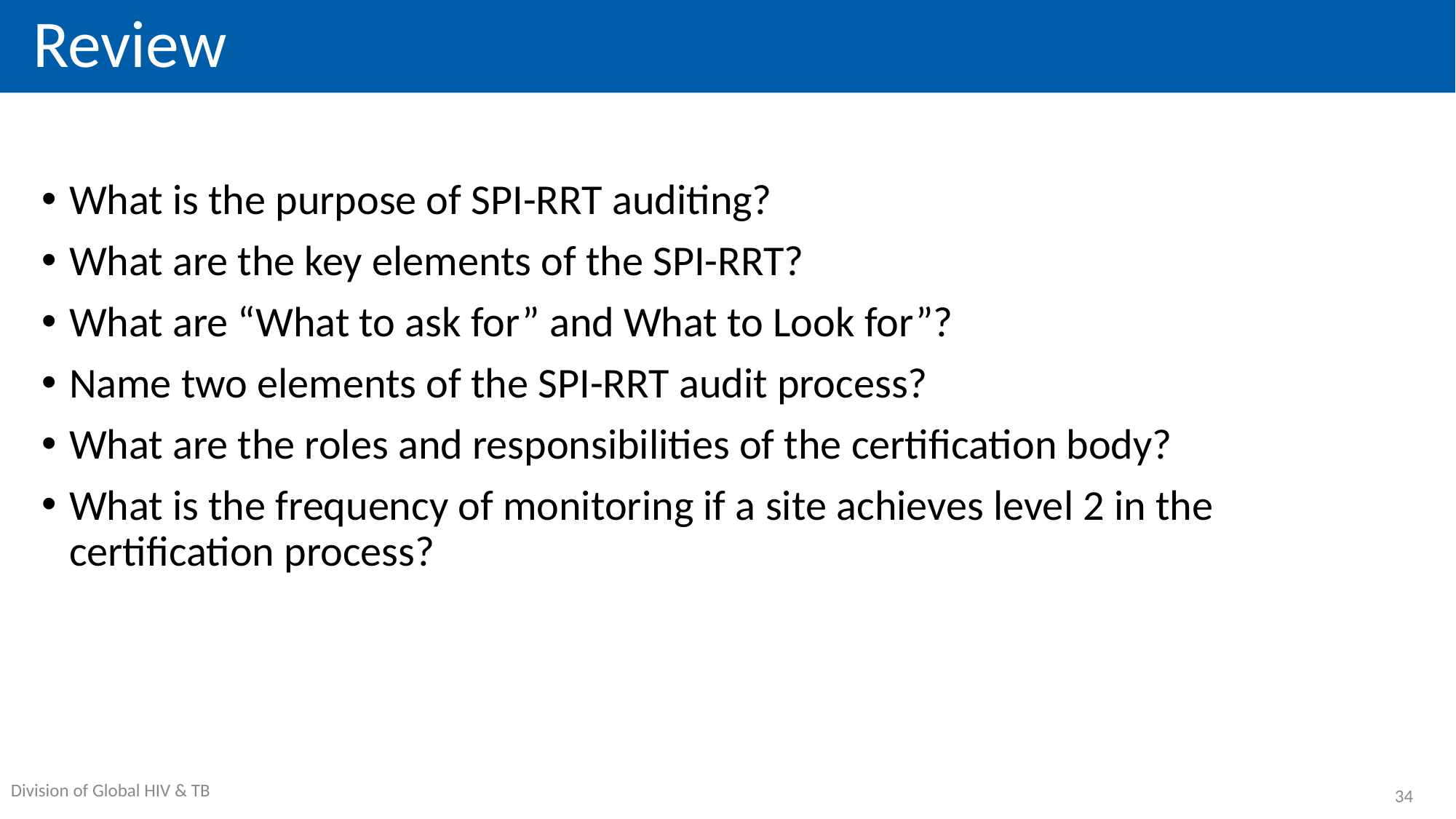

# Review
What is the purpose of SPI-RRT auditing?
What are the key elements of the SPI-RRT?
What are “What to ask for” and What to Look for”?
Name two elements of the SPI-RRT audit process?
What are the roles and responsibilities of the certification body?
What is the frequency of monitoring if a site achieves level 2 in the certification process?

34